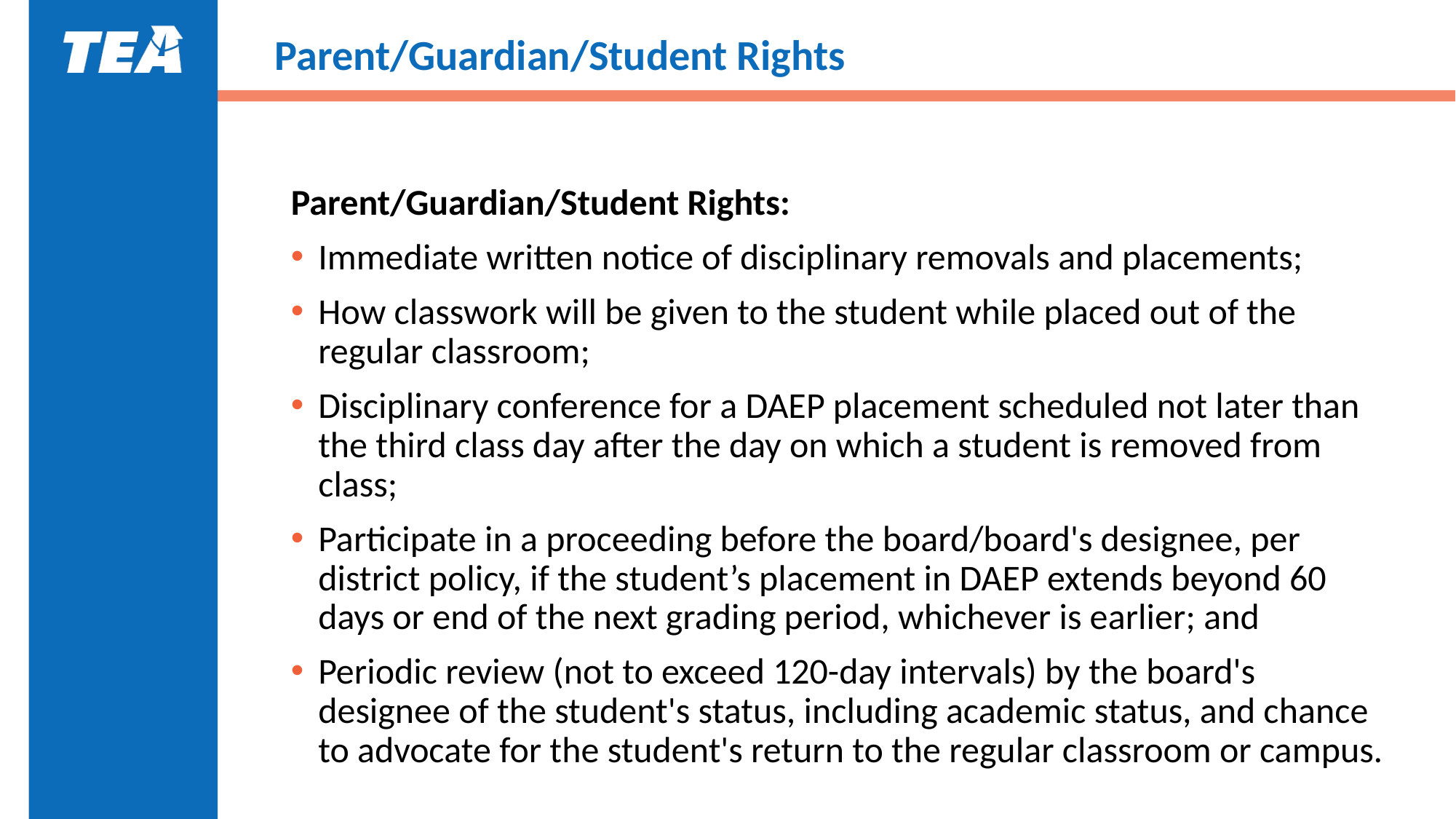

# Parent/Guardian/Student Rights
Parent/Guardian/Student Rights:
Immediate written notice of disciplinary removals and placements;
How classwork will be given to the student while placed out of the regular classroom;
Disciplinary conference for a DAEP placement scheduled not later than the third class day after the day on which a student is removed from class;
Participate in a proceeding before the board/board's designee, per district policy, if the student’s placement in DAEP extends beyond 60 days or end of the next grading period, whichever is earlier; and
Periodic review (not to exceed 120-day intervals) by the board's designee of the student's status, including academic status, and chance to advocate for the student's return to the regular classroom or campus.